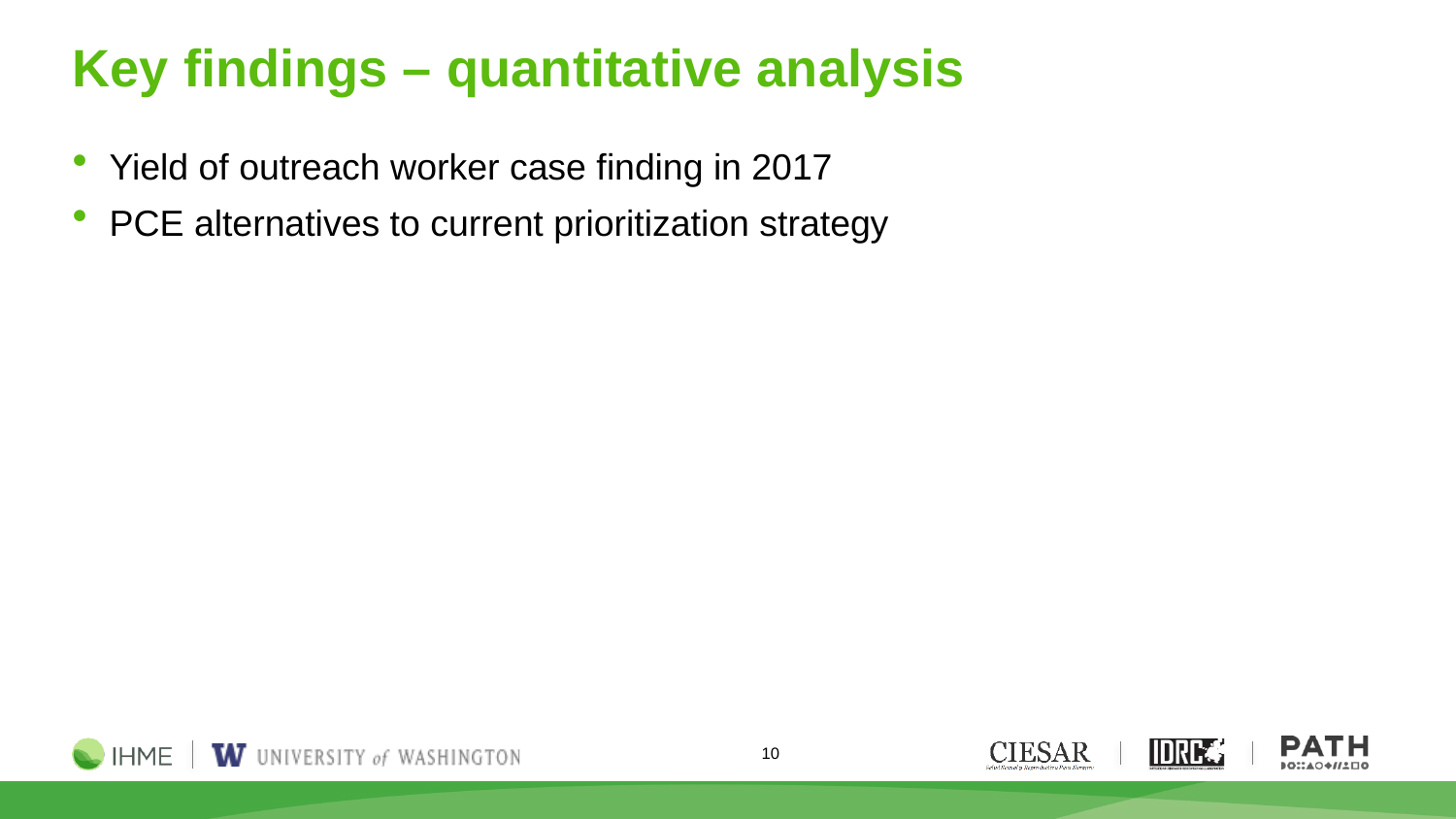

# Key findings – quantitative analysis
Yield of outreach worker case finding in 2017
PCE alternatives to current prioritization strategy
10